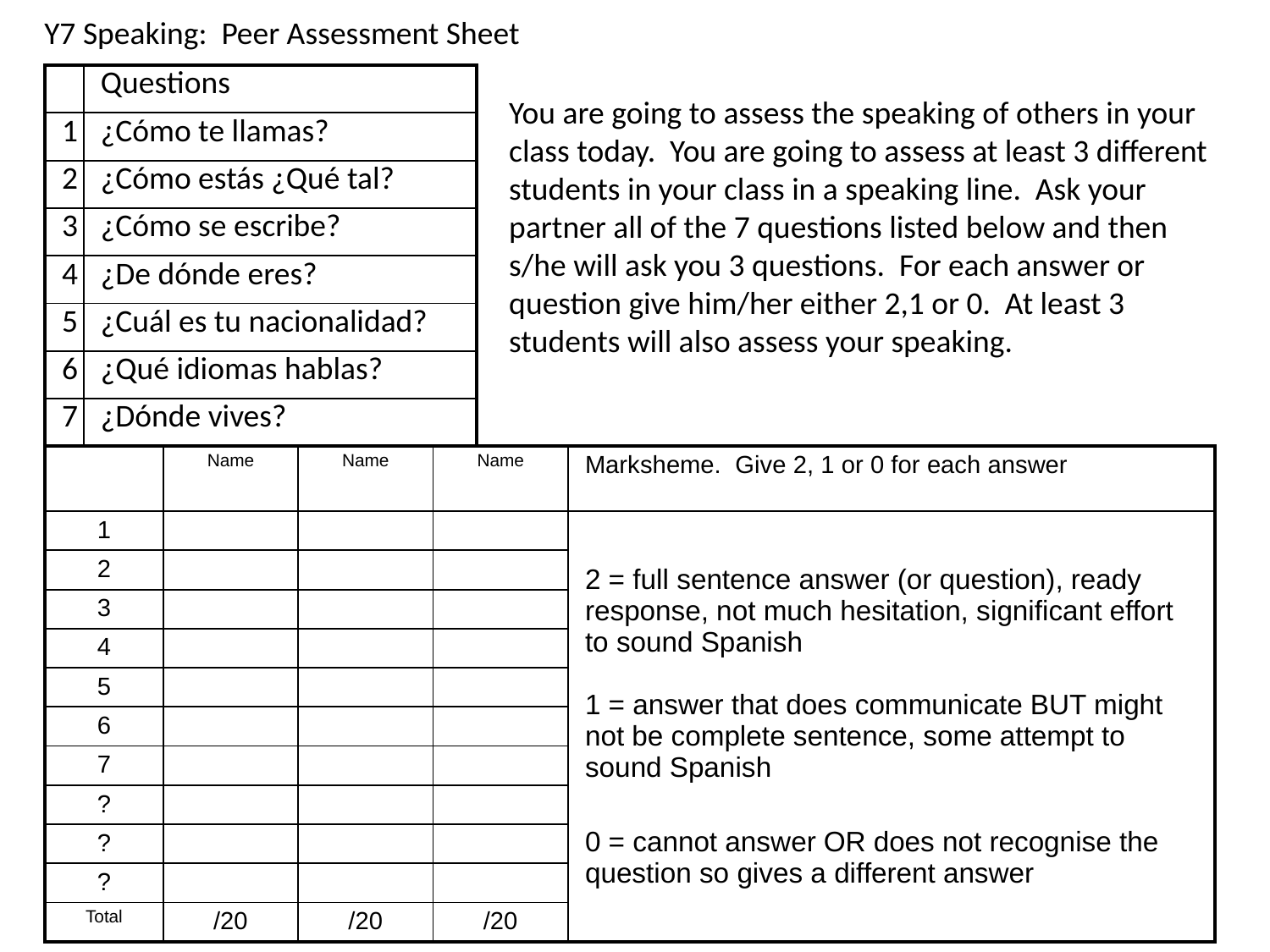

Y7 Speaking:  Peer Assessment Sheet
|  | Questions |
| --- | --- |
| 1 | ¿Cómo te llamas? |
| 2 | ¿Cómo estás ¿Qué tal? |
| 3 | ¿Cómo se escribe? |
| 4 | ¿De dónde eres? |
| 5 | ¿Cuál es tu nacionalidad? |
| 6 | ¿Qué idiomas hablas? |
| 7 | ¿Dónde vives? |
You are going to assess the speaking of others in your class today.  You are going to assess at least 3 different students in your class in a speaking line.  Ask your partner all of the 7 questions listed below and then s/he will ask you 3 questions.  For each answer or question give him/her either 2,1 or 0.  At least 3 students will also assess your speaking.
|  | Name | Name | Name | Marksheme. Give 2, 1 or 0 for each answer |
| --- | --- | --- | --- | --- |
| 1 |  |  |  | 2 = full sentence answer (or question), ready response, not much hesitation, significant effort to sound Spanish 1 = answer that does communicate BUT might not be complete sentence, some attempt to sound Spanish 0 = cannot answer OR does not recognise the question so gives a different answer |
| 2 |  |  |  |  |
| 3 |  |  |  |  |
| 4 |  |  |  |  |
| 5 |  |  |  |  |
| 6 |  |  |  |  |
| 7 |  |  |  |  |
| ? |  |  |  |  |
| ? |  |  |  |  |
| ? |  |  |  |  |
| Total | /20 | /20 | /20 |  |